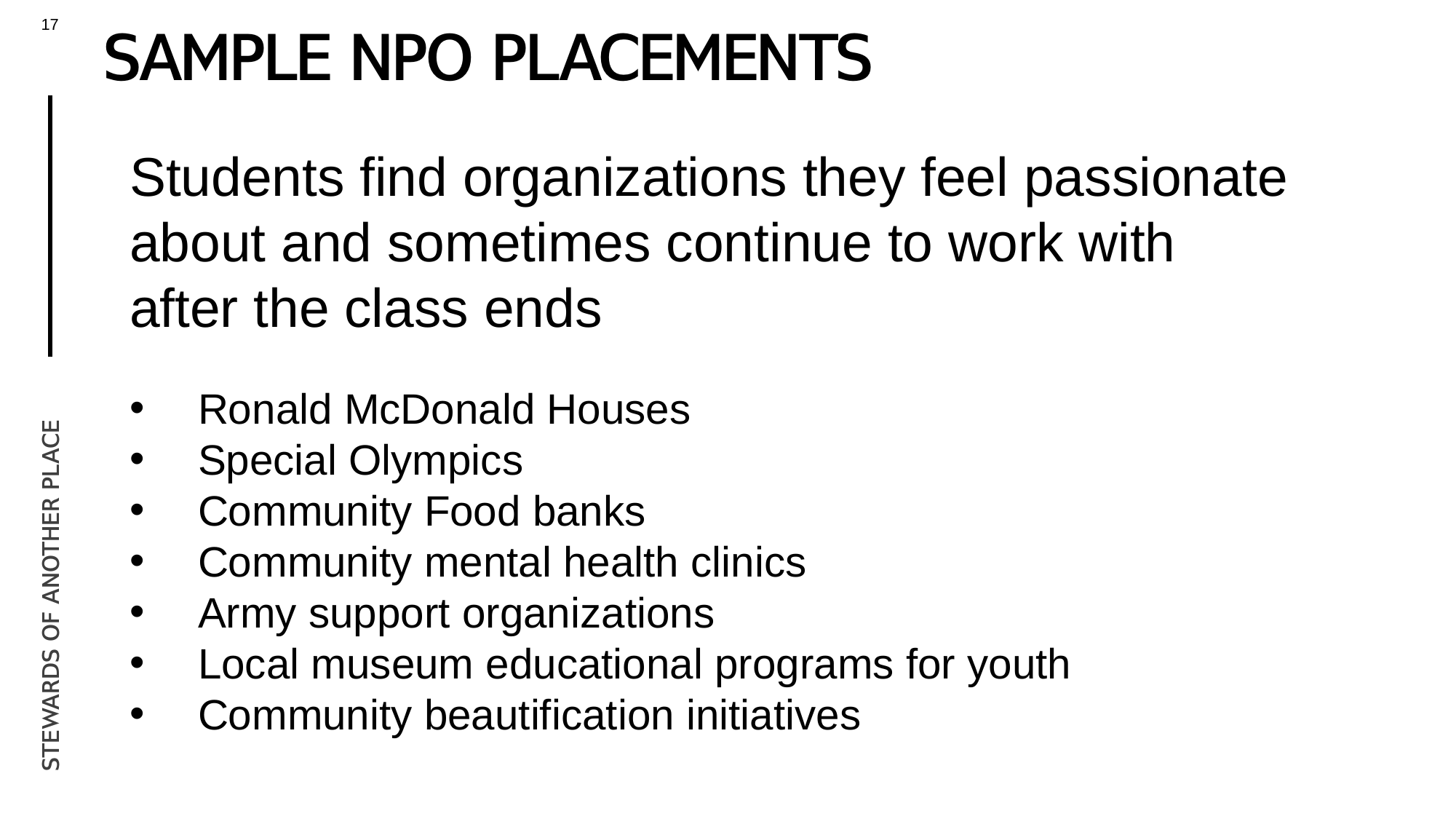

# Sample NPO Placements
Students find organizations they feel passionate about and sometimes continue to work with after the class ends

Ronald McDonald Houses
Special Olympics
Community Food banks
Community mental health clinics
Army support organizations
Local museum educational programs for youth
Community beautification initiatives

Stewards of another place